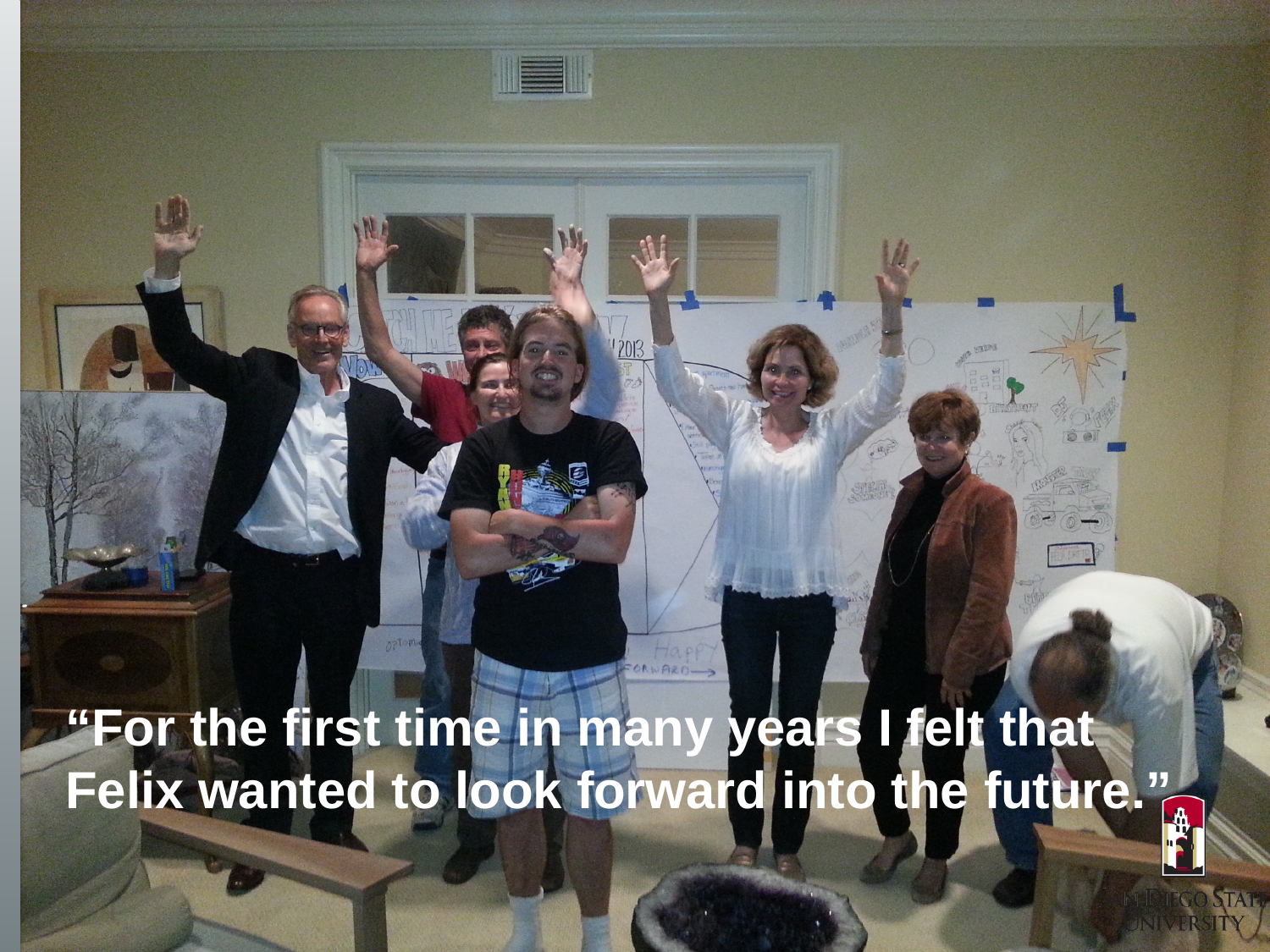

# “For the first time in many years I felt that Felix wanted to look forward into the future.”